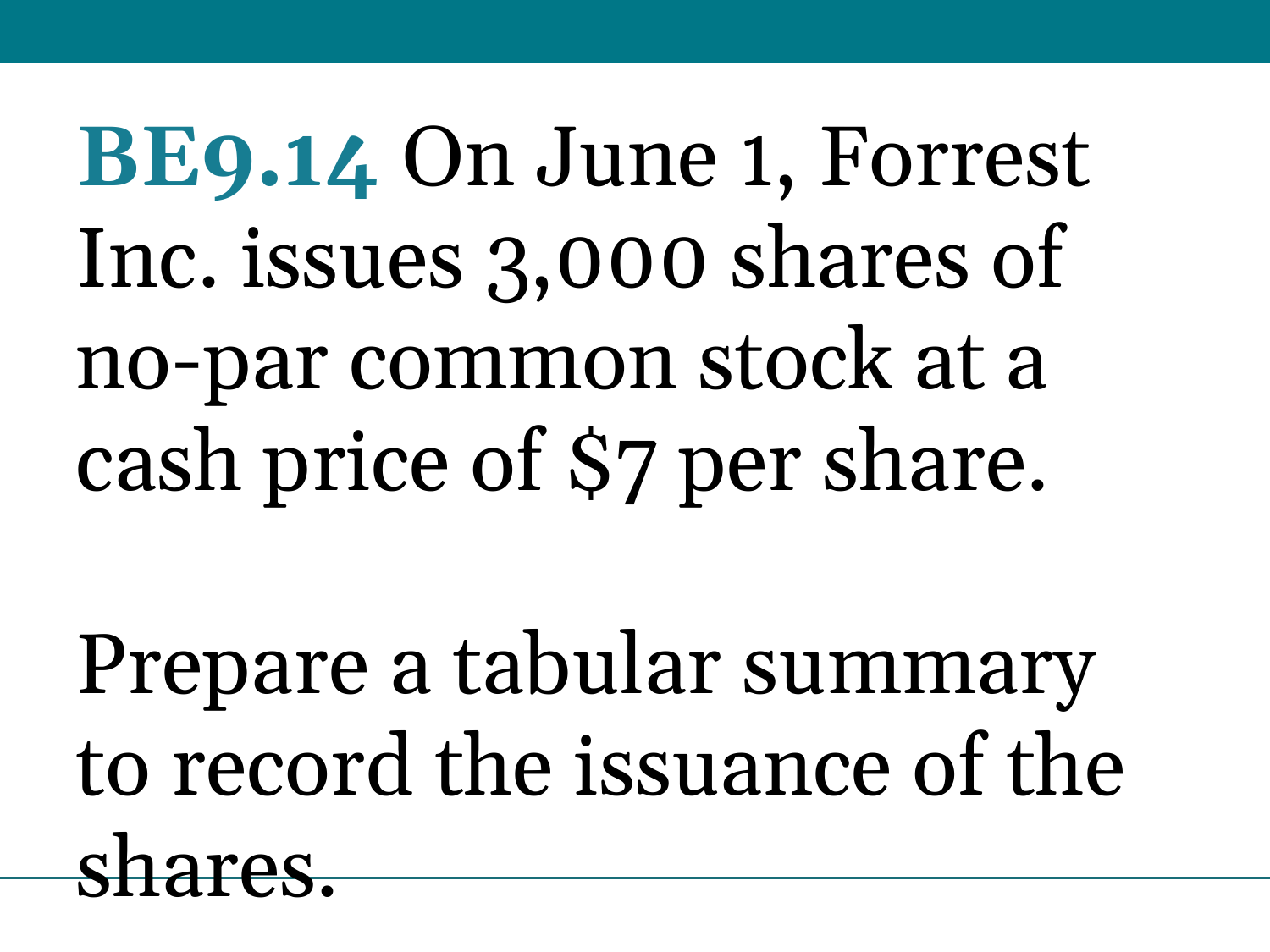

BE9.14 On June 1, Forrest Inc. issues 3,000 shares of no-par common stock at a cash price of $7 per share.

Prepare a tabular summary to record the issuance of the shares.